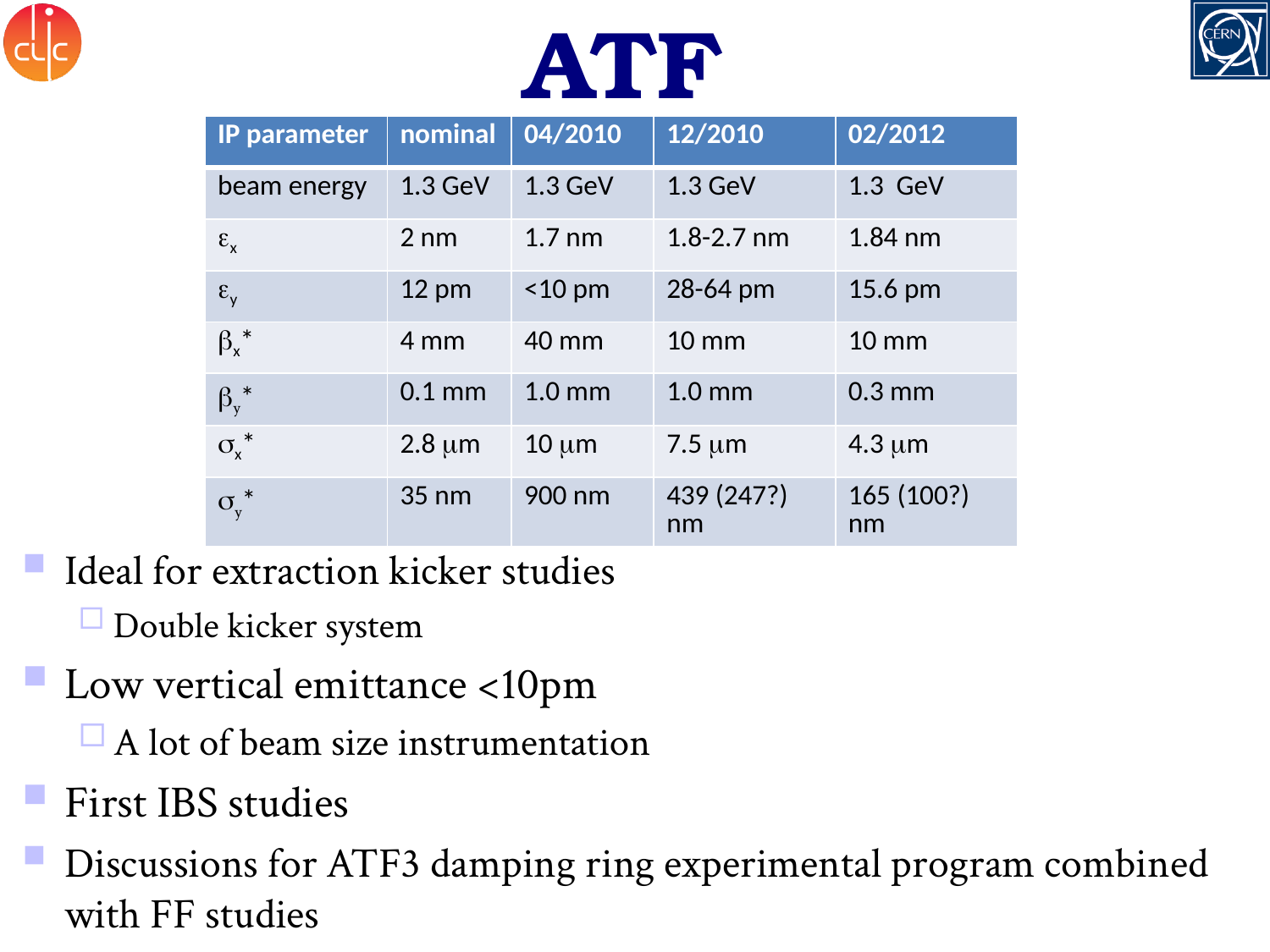

# ATF
| IP parameter | nominal | 04/2010 | 12/2010 | 02/2012 |
| --- | --- | --- | --- | --- |
| beam energy | 1.3 GeV | 1.3 GeV | 1.3 GeV | 1.3 GeV |
| εx | 2 nm | 1.7 nm | 1.8-2.7 nm | 1.84 nm |
| εy | 12 pm | <10 pm | 28-64 pm | 15.6 pm |
| βx\* | 4 mm | 40 mm | 10 mm | 10 mm |
| βy\* | 0.1 mm | 1.0 mm | 1.0 mm | 0.3 mm |
| σx\* | 2.8 μm | 10 μm | 7.5 μm | 4.3 μm |
| σy\* | 35 nm | 900 nm | 439 (247?) nm | 165 (100?) nm |
Ideal for extraction kicker studies
Double kicker system
Low vertical emittance <10pm
A lot of beam size instrumentation
First IBS studies
Discussions for ATF3 damping ring experimental program combined with FF studies